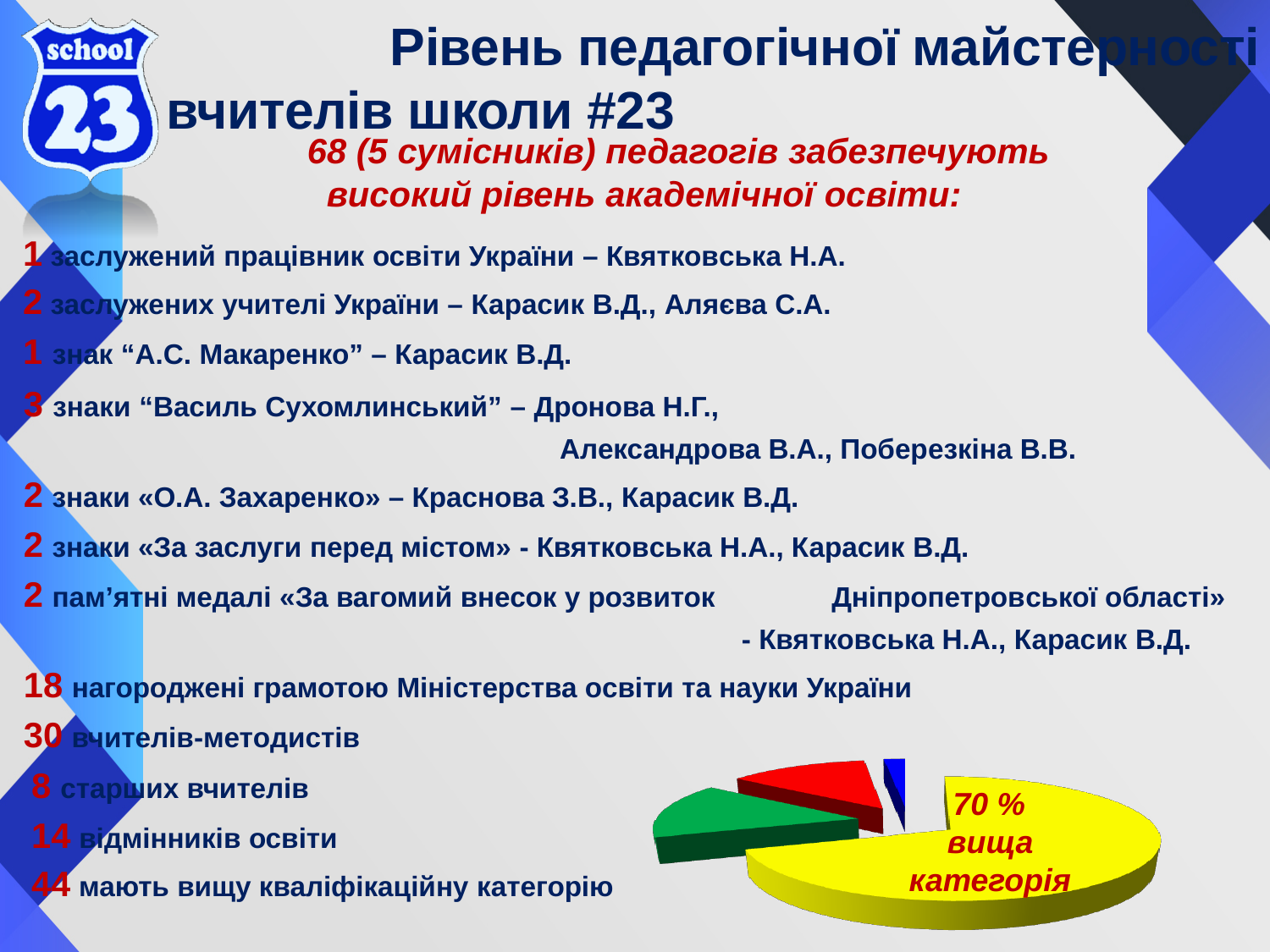

# Рівень педагогічної майстерності вчителів школи #23

        68 (5 сумісників) педагогів забезпечують
високий рівень академічної освіти:
1 заслужений працівник освіти України – Квятковська Н.А.
2 заслужених учителі України – Карасик В.Д., Аляєва С.А.
1 знак “А.С. Макаренко” – Карасик В.Д.
3 знаки “Василь Сухомлинський” – Дронова Н.Г.,
Александрова В.А., Поберезкіна В.В.
2 знаки «О.А. Захаренко» – Краснова З.В., Карасик В.Д.
2 знаки «За заслуги перед містом» - Квятковська Н.А., Карасик В.Д.
2 пам’ятні медалі «За вагомий внесок у розвиток	Дніпропетровської області»
- Квятковська Н.А., Карасик В.Д.
18 нагороджені грамотою Міністерства освіти та науки України
30 вчителів-методистів

8 старших вчителів
14 відмінників освіти
44 мають вищу кваліфікаційну категорію
70 %
вища категорія